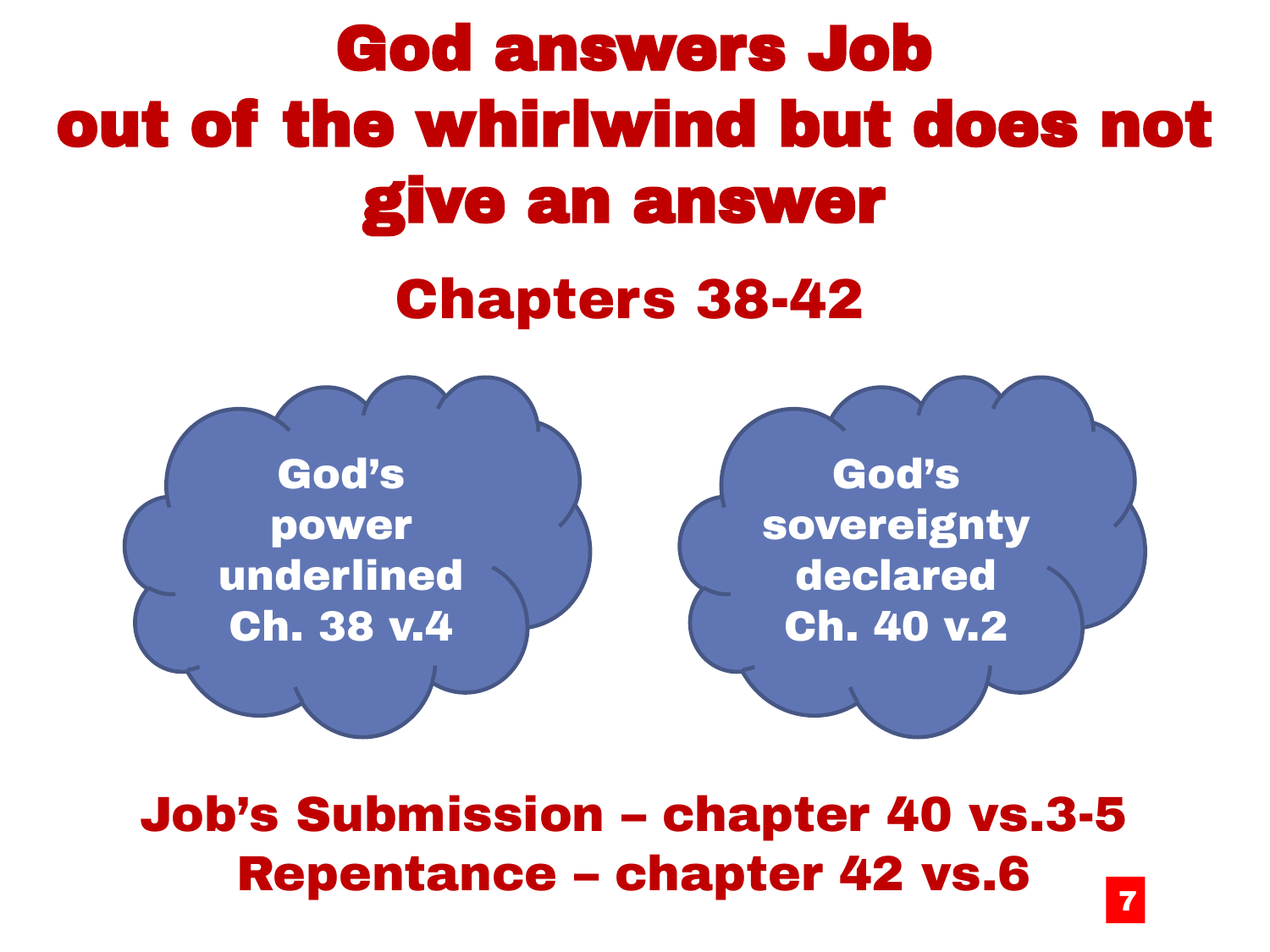

God answers Job
out of the whirlwind but does not give an answer
Chapters 38-42
God’s power underlined
Ch. 38 v.4
God’s sovereignty declared
Ch. 40 v.2
Job’s Submission – chapter 40 vs.3-5
Repentance – chapter 42 vs.6
7